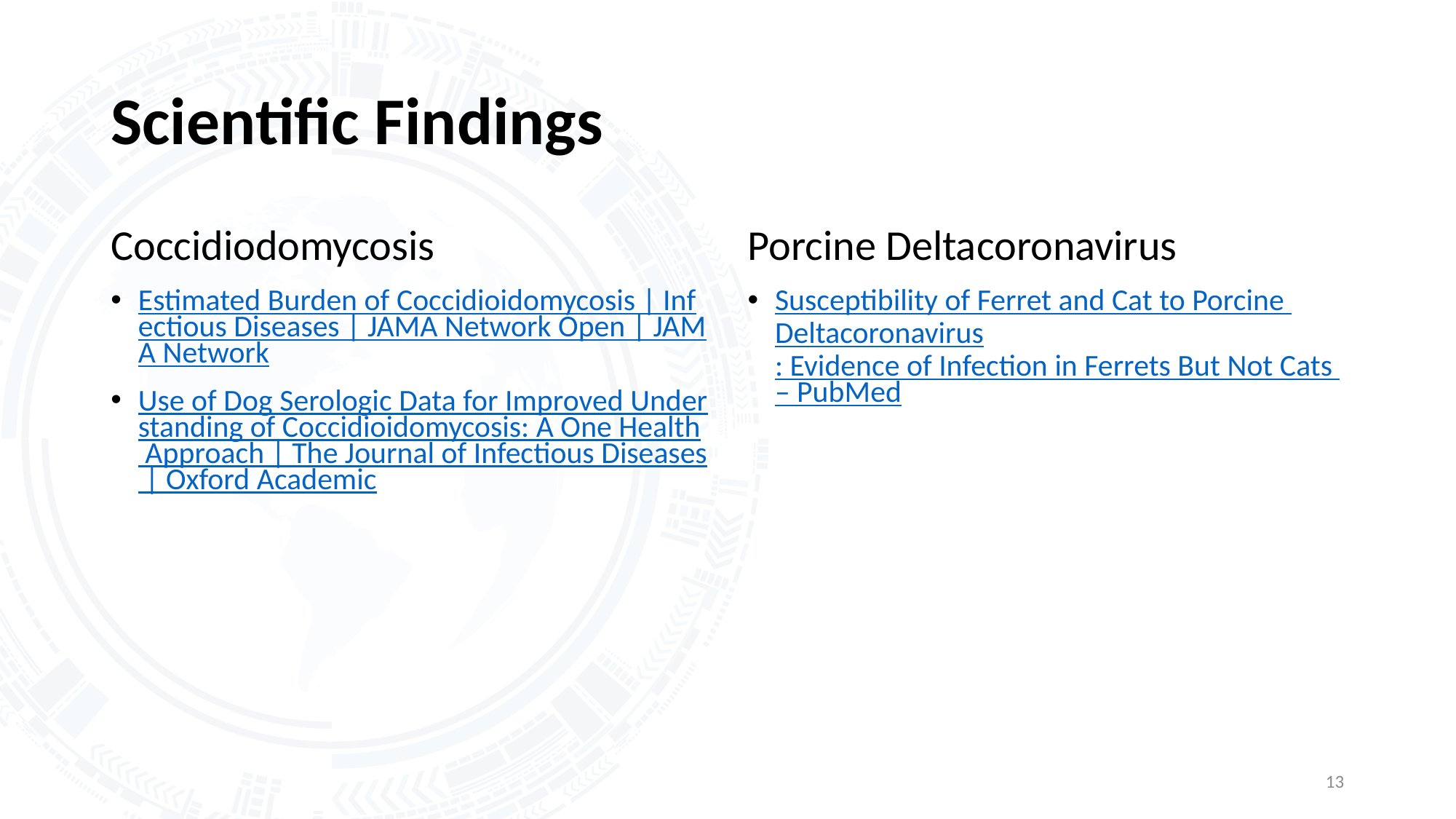

# Scientific Findings
Coccidiodomycosis
Estimated Burden of Coccidioidomycosis | Infectious Diseases | JAMA Network Open | JAMA Network
Use of Dog Serologic Data for Improved Understanding of Coccidioidomycosis: A One Health Approach | The Journal of Infectious Diseases | Oxford Academic

Porcine Deltacoronavirus
Susceptibility of Ferret and Cat to Porcine Deltacoronavirus: Evidence of Infection in Ferrets But Not Cats – PubMed

13